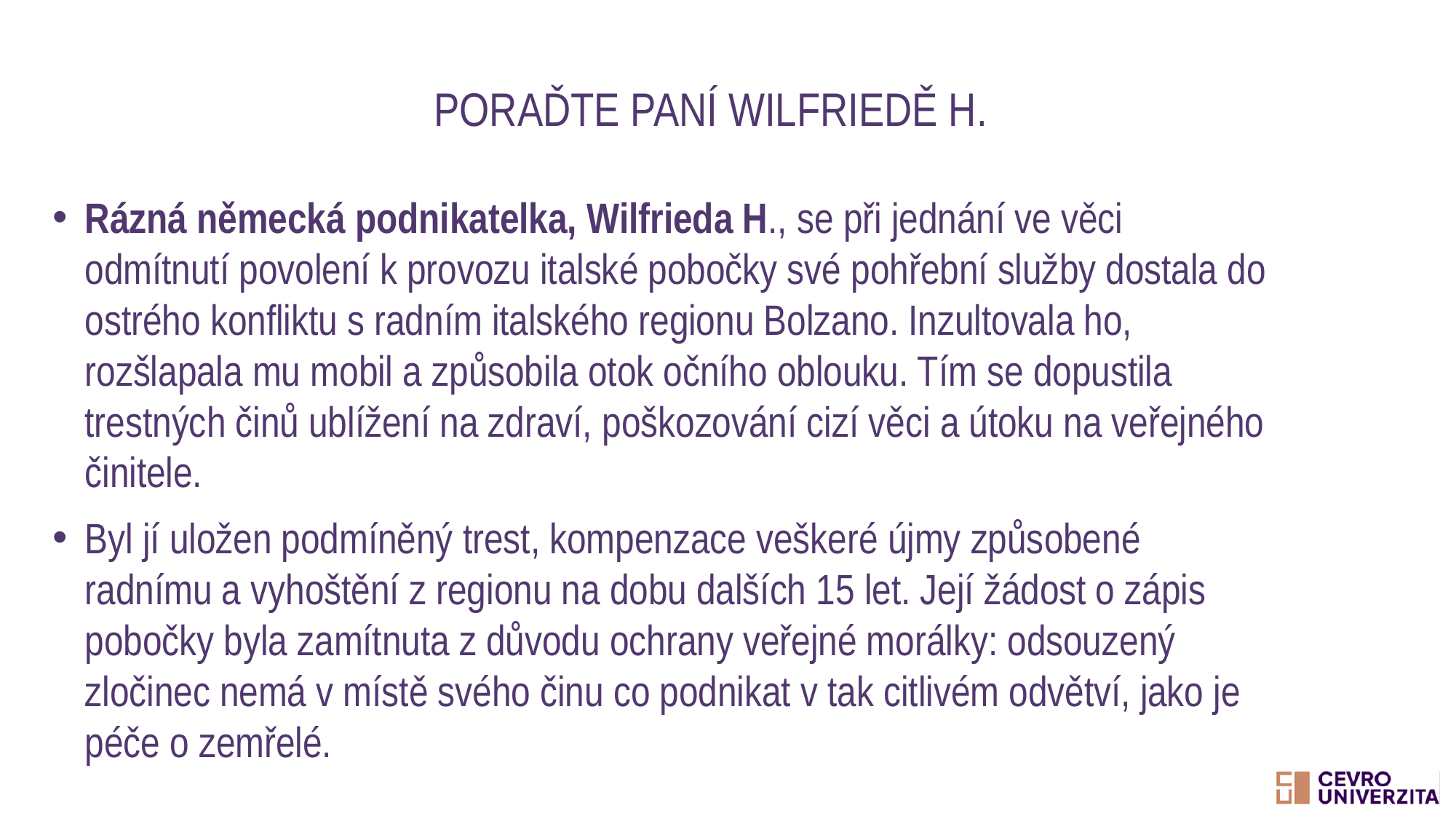

# Poraďte paní Wilfriedě H.
Rázná německá podnikatelka, Wilfrieda H., se při jednání ve věci odmítnutí povolení k provozu italské pobočky své pohřební služby dostala do ostrého konfliktu s radním italského regionu Bolzano. Inzultovala ho, rozšlapala mu mobil a způsobila otok očního oblouku. Tím se dopustila trestných činů ublížení na zdraví, poškozování cizí věci a útoku na veřejného činitele.
Byl jí uložen podmíněný trest, kompenzace veškeré újmy způsobené radnímu a vyhoštění z regionu na dobu dalších 15 let. Její žádost o zápis pobočky byla zamítnuta z důvodu ochrany veřejné morálky: odsouzený zločinec nemá v místě svého činu co podnikat v tak citlivém odvětví, jako je péče o zemřelé.